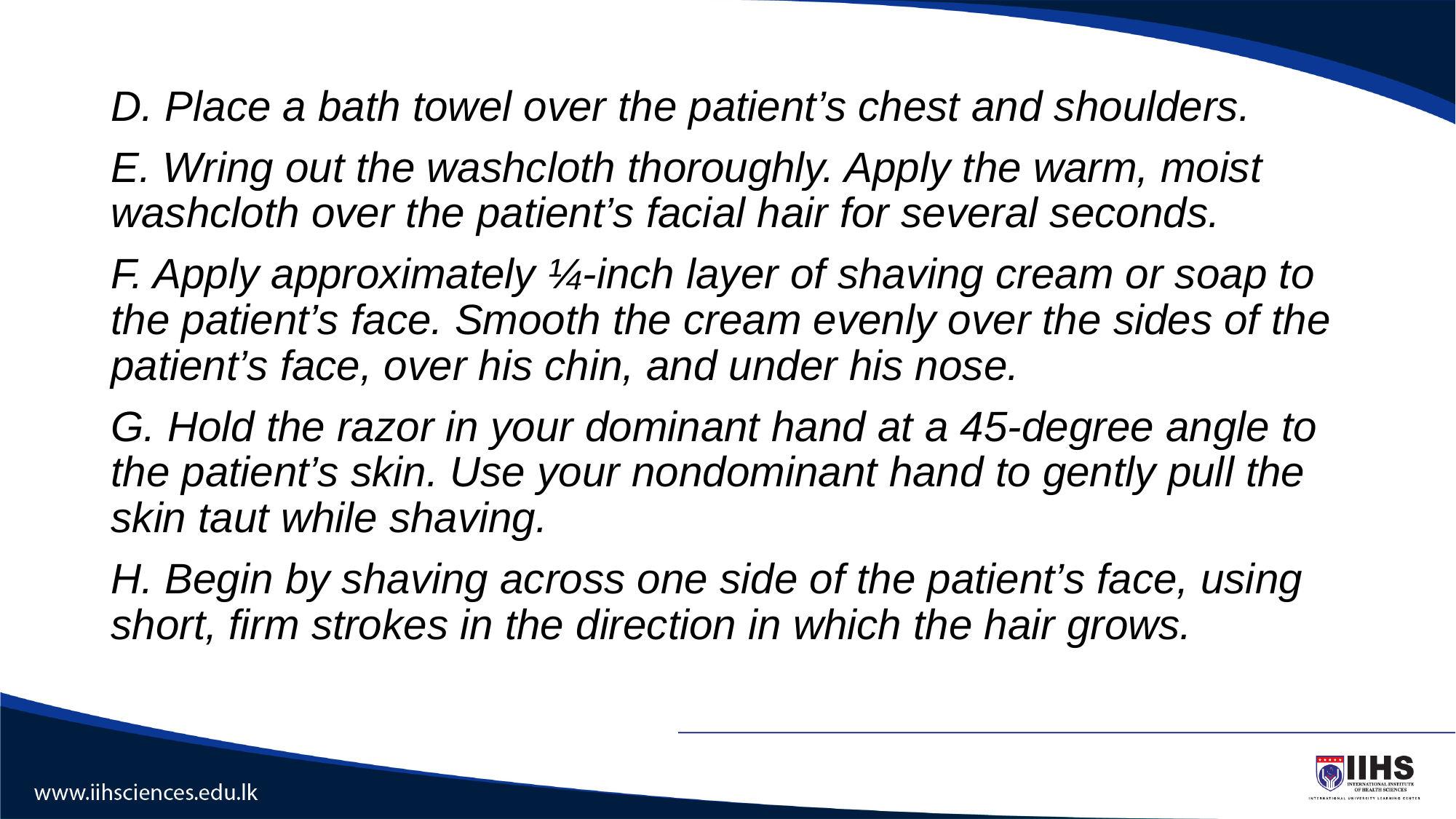

#
D. Place a bath towel over the patient’s chest and shoulders.
E. Wring out the washcloth thoroughly. Apply the warm, moist washcloth over the patient’s facial hair for several seconds.
F. Apply approximately ¼-inch layer of shaving cream or soap to the patient’s face. Smooth the cream evenly over the sides of the patient’s face, over his chin, and under his nose.
G. Hold the razor in your dominant hand at a 45-degree angle to the patient’s skin. Use your nondominant hand to gently pull the skin taut while shaving.
H. Begin by shaving across one side of the patient’s face, using short, firm strokes in the direction in which the hair grows.